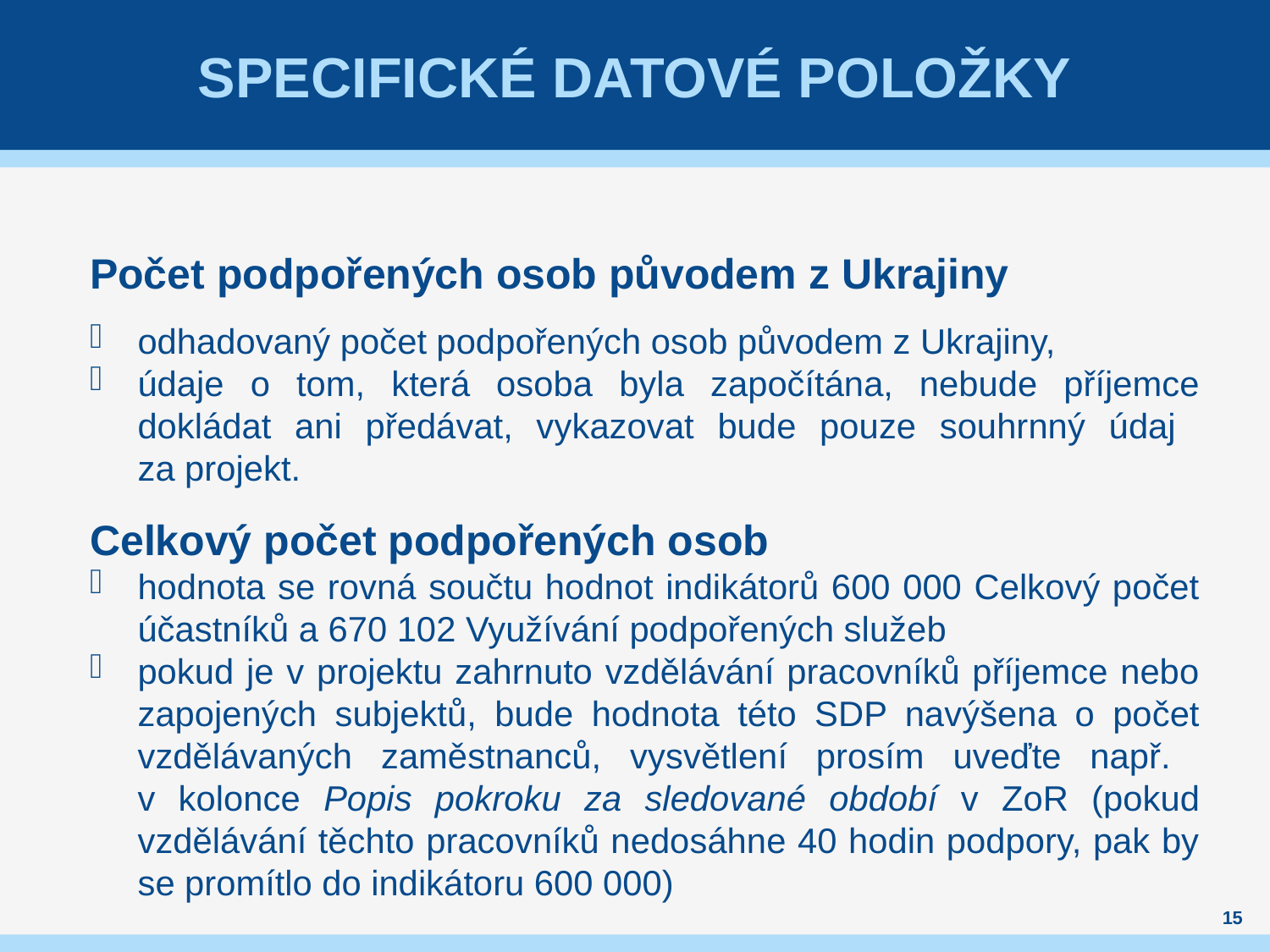

# Specifické datové položky
Počet podpořených osob původem z Ukrajiny
odhadovaný počet podpořených osob původem z Ukrajiny,
údaje o tom, která osoba byla započítána, nebude příjemce dokládat ani předávat, vykazovat bude pouze souhrnný údaj
za projekt.
Celkový počet podpořených osob
hodnota se rovná součtu hodnot indikátorů 600 000 Celkový počet účastníků a 670 102 Využívání podpořených služeb
pokud je v projektu zahrnuto vzdělávání pracovníků příjemce nebo zapojených subjektů, bude hodnota této SDP navýšena o počet vzdělávaných zaměstnanců, vysvětlení prosím uveďte např.
v kolonce Popis pokroku za sledované období v ZoR (pokud vzdělávání těchto pracovníků nedosáhne 40 hodin podpory, pak by se promítlo do indikátoru 600 000)
15